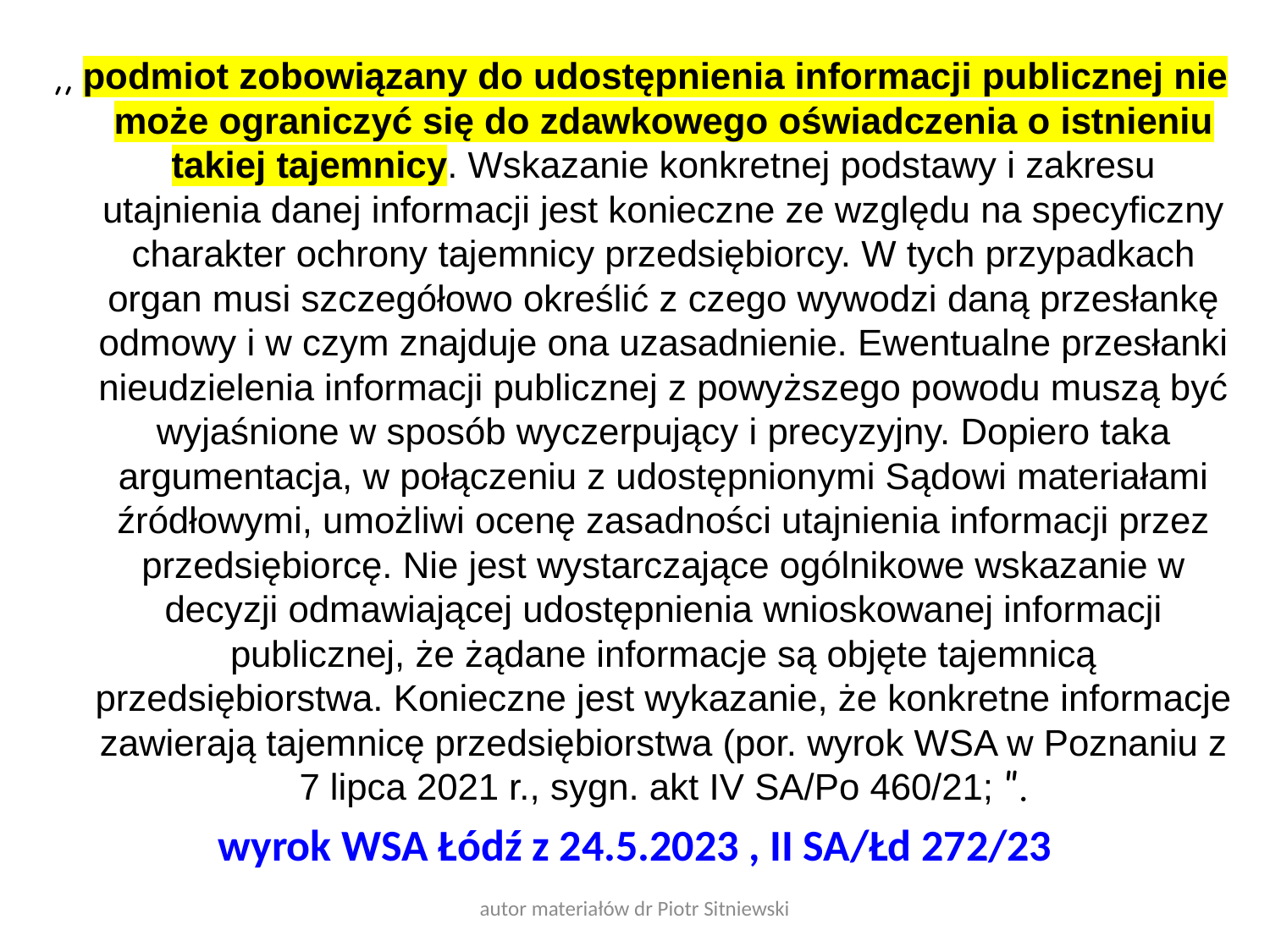

,, podmiot zobowiązany do udostępnienia informacji publicznej nie może ograniczyć się do zdawkowego oświadczenia o istnieniu takiej tajemnicy. Wskazanie konkretnej podstawy i zakresu utajnienia danej informacji jest konieczne ze względu na specyficzny charakter ochrony tajemnicy przedsiębiorcy. W tych przypadkach organ musi szczegółowo określić z czego wywodzi daną przesłankę odmowy i w czym znajduje ona uzasadnienie. Ewentualne przesłanki nieudzielenia informacji publicznej z powyższego powodu muszą być wyjaśnione w sposób wyczerpujący i precyzyjny. Dopiero taka argumentacja, w połączeniu z udostępnionymi Sądowi materiałami źródłowymi, umożliwi ocenę zasadności utajnienia informacji przez przedsiębiorcę. Nie jest wystarczające ogólnikowe wskazanie w decyzji odmawiającej udostępnienia wnioskowanej informacji publicznej, że żądane informacje są objęte tajemnicą przedsiębiorstwa. Konieczne jest wykazanie, że konkretne informacje zawierają tajemnicę przedsiębiorstwa (por. wyrok WSA w Poznaniu z 7 lipca 2021 r., sygn. akt IV SA/Po 460/21; ”.
wyrok WSA Łódź z 24.5.2023 , II SA/Łd 272/23
autor materiałów dr Piotr Sitniewski